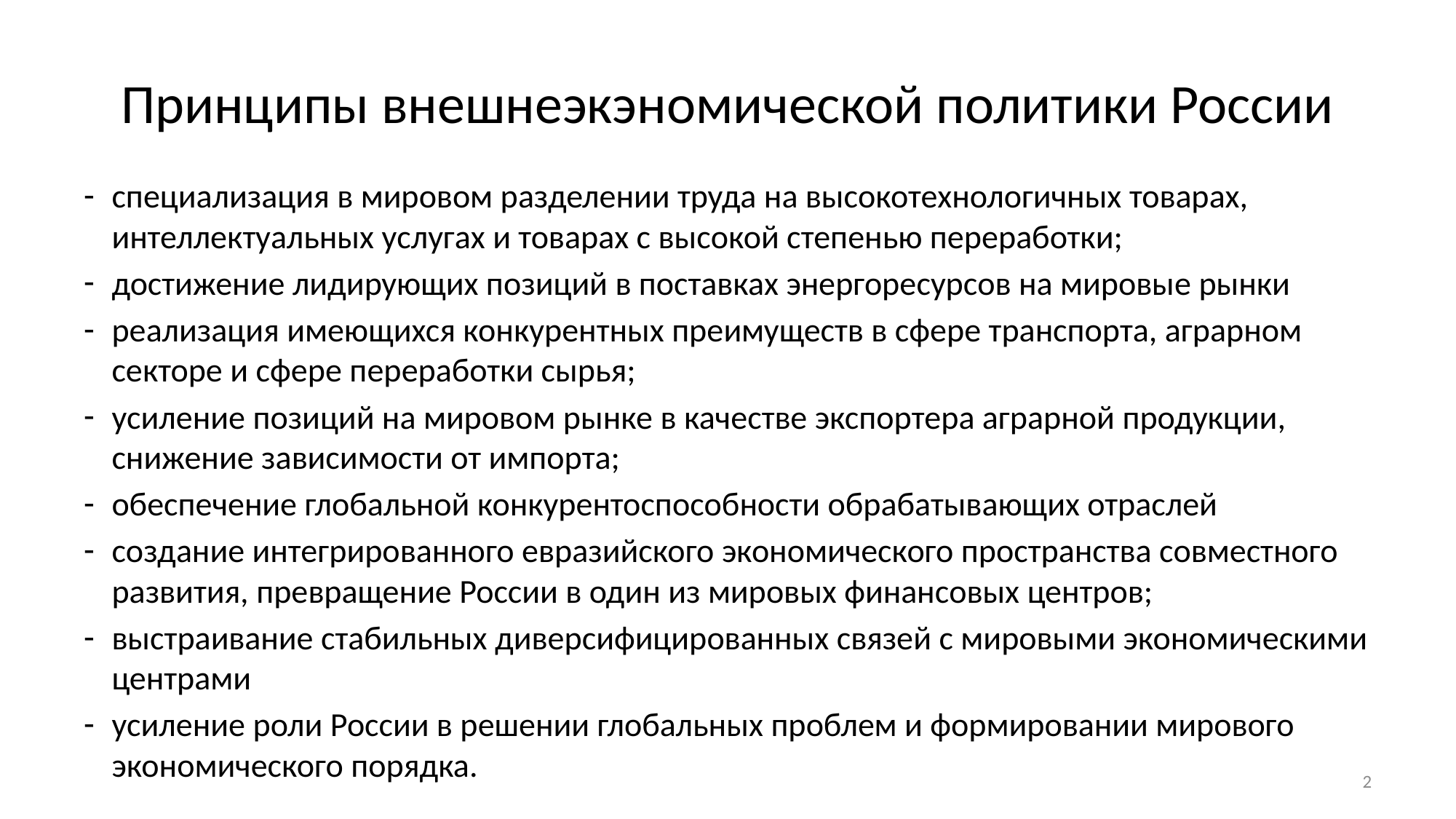

Принципы внешнеэкэномической политики России
специализация в мировом разделении труда на высокотехнологичных товарах, интеллектуальных услугах и товарах с высокой степенью переработки;
достижение лидирующих позиций в поставках энергоресурсов на мировые рынки
реализация имеющихся конкурентных преимуществ в сфере транспорта, аграрном секторе и сфере переработки сырья;
усиление позиций на мировом рынке в качестве экспортера аграрной продукции, снижение зависимости от импорта;
обеспечение глобальной конкурентоспособности обрабатывающих отраслей
создание интегрированного евразийского экономического пространства совместного развития, превращение России в один из мировых финансовых центров;
выстраивание стабильных диверсифицированных связей с мировыми экономическими центрами
усиление роли России в решении глобальных проблем и формировании мирового экономического порядка.
2